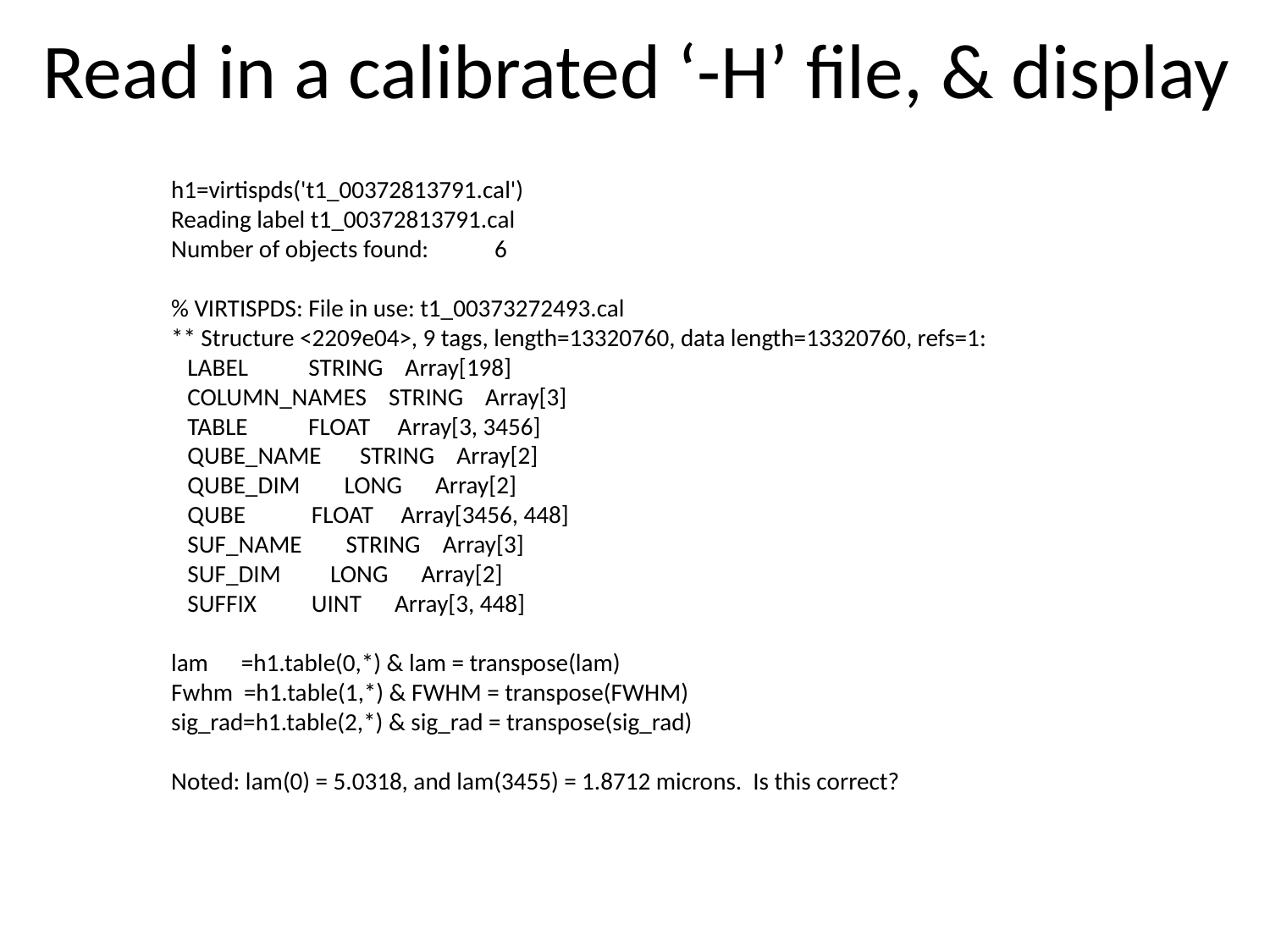

# Read in a calibrated ‘-H’ file, & display
h1=virtispds('t1_00372813791.cal')
Reading label t1_00372813791.cal
Number of objects found:            6

% VIRTISPDS: File in use: t1_00373272493.cal
** Structure <2209e04>, 9 tags, length=13320760, data length=13320760, refs=1:
   LABEL           STRING    Array[198]
   COLUMN_NAMES    STRING    Array[3]
   TABLE           FLOAT     Array[3, 3456]
   QUBE_NAME       STRING    Array[2]
   QUBE_DIM        LONG      Array[2]
   QUBE            FLOAT     Array[3456, 448]
   SUF_NAME        STRING    Array[3]
   SUF_DIM         LONG      Array[2]
   SUFFIX          UINT      Array[3, 448]

lam      =h1.table(0,*) & lam = transpose(lam)
Fwhm  =h1.table(1,*) & FWHM = transpose(FWHM)
sig_rad=h1.table(2,*) & sig_rad = transpose(sig_rad)

Noted: lam(0) = 5.0318, and lam(3455) = 1.8712 microns.  Is this correct?